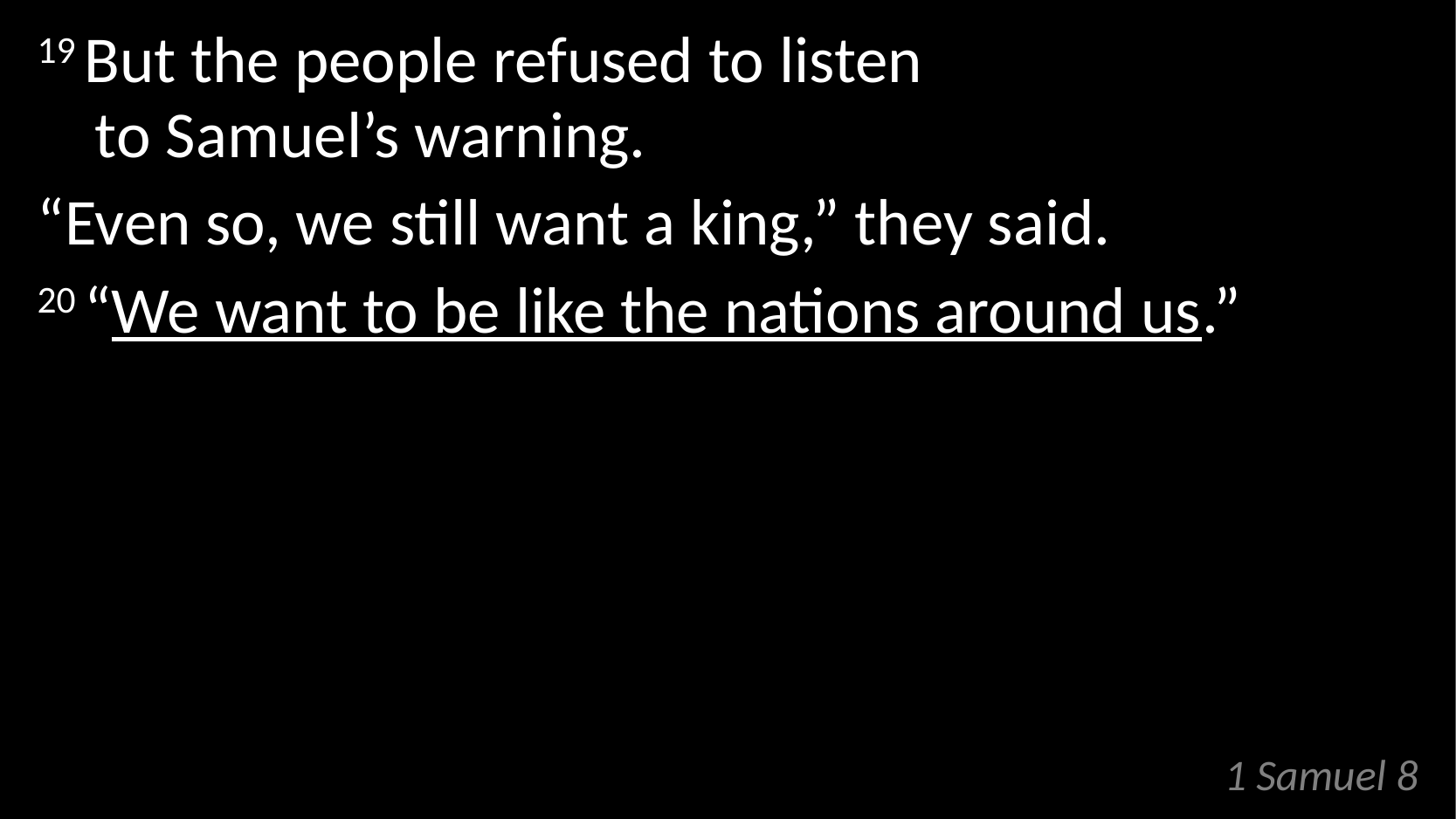

19 But the people refused to listen
to Samuel’s warning.
“Even so, we still want a king,” they said.
20 “We want to be like the nations around us.”
# 1 Samuel 8